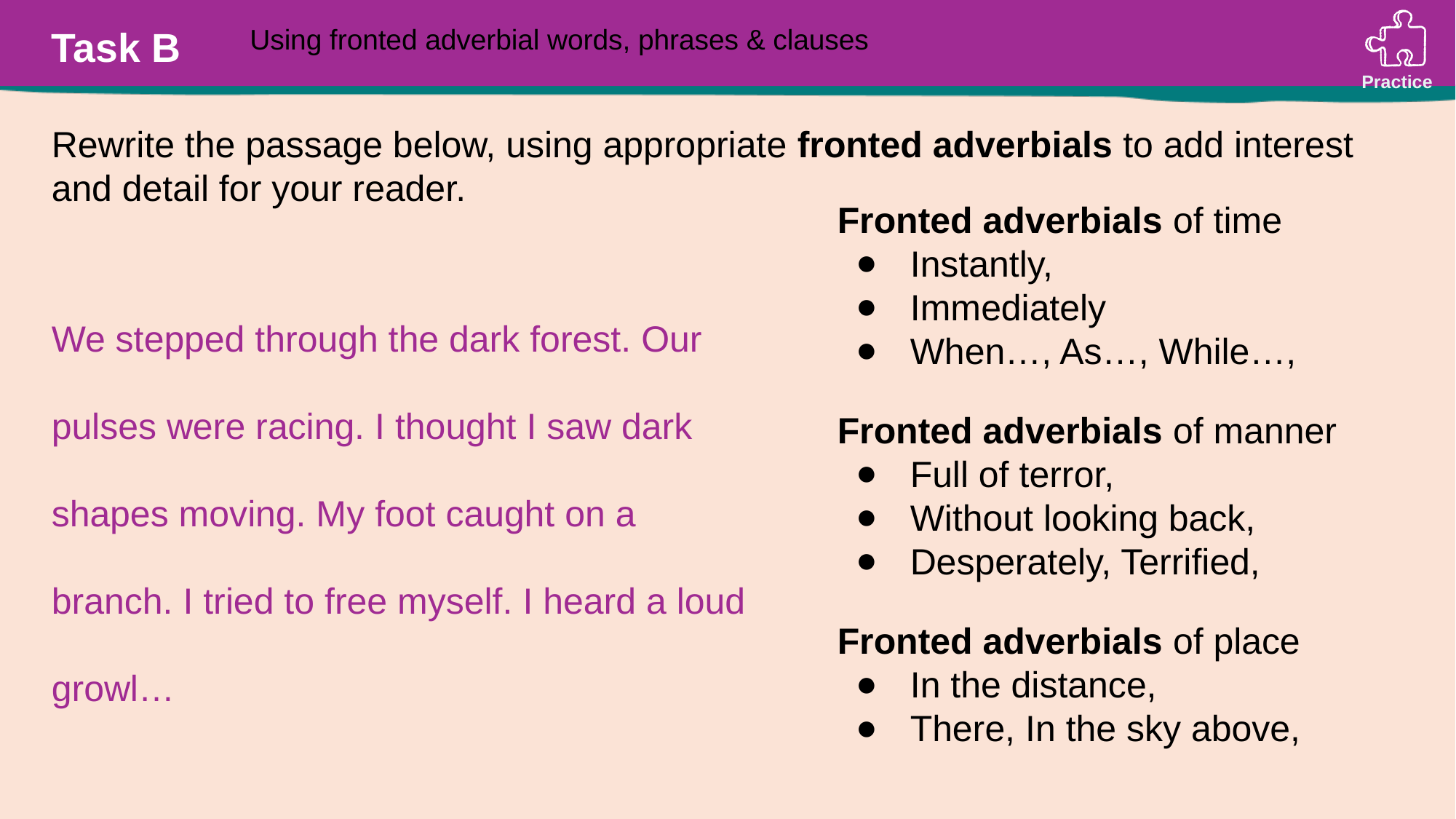

Using fronted adverbial words, phrases & clauses

Rewrite the passage below, using appropriate fronted adverbials to add interest and detail for your reader.
Fronted adverbials of time
Instantly,
Immediately
When…, As…, While…,
We stepped through the dark forest. Our pulses were racing. I thought I saw dark shapes moving. My foot caught on a branch. I tried to free myself. I heard a loud growl…
Fronted adverbials of manner
Full of terror,
Without looking back,
Desperately, Terrified,
Fronted adverbials of place
In the distance,
There, In the sky above,